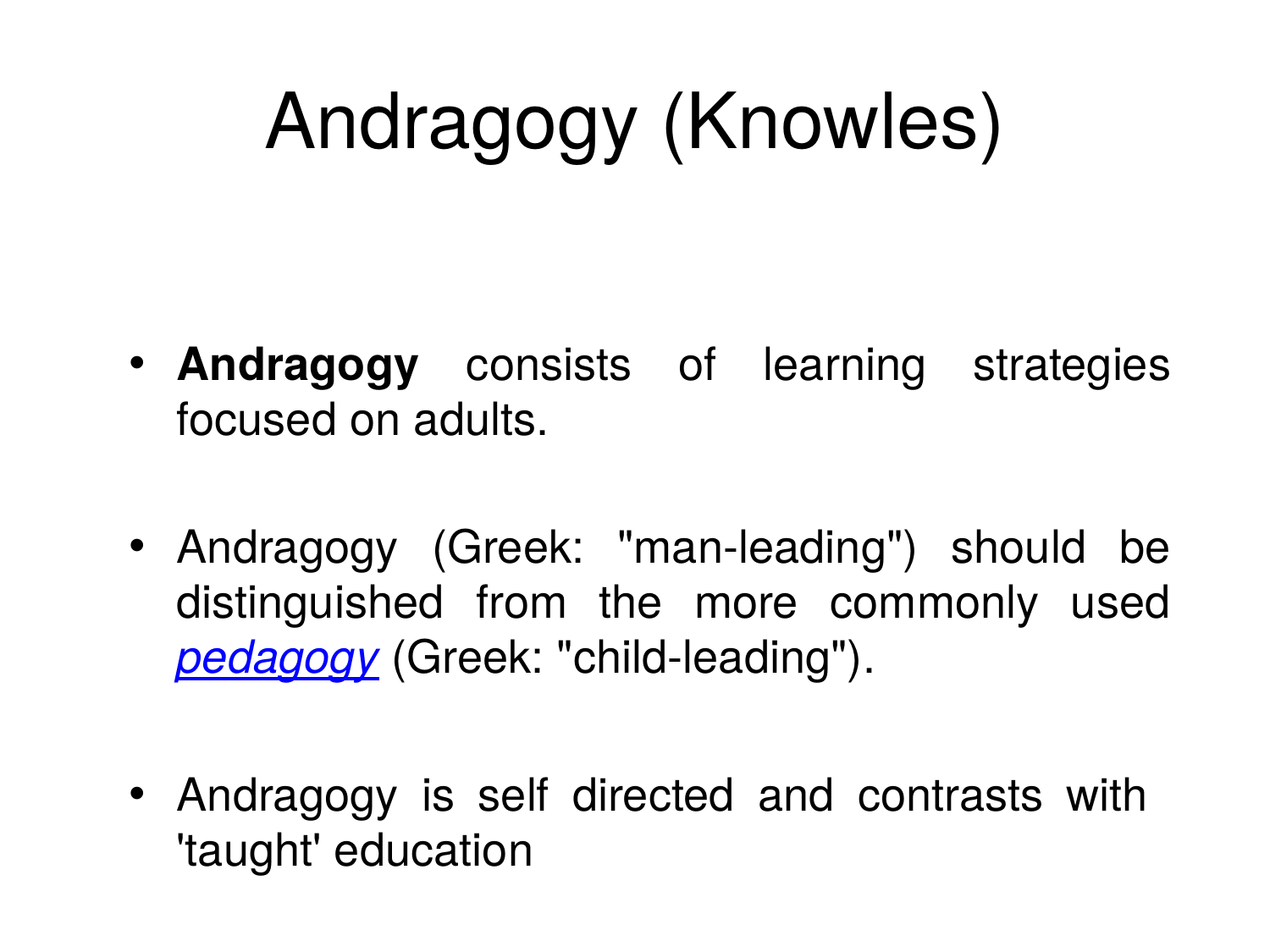

# Andragogy (Knowles)
Andragogy consists of learning strategies focused on adults.

Andragogy (Greek: "man-leading") should be distinguished from the more commonly used pedagogy (Greek: "child-leading").

Andragogy is self directed and contrasts with  'taught' education